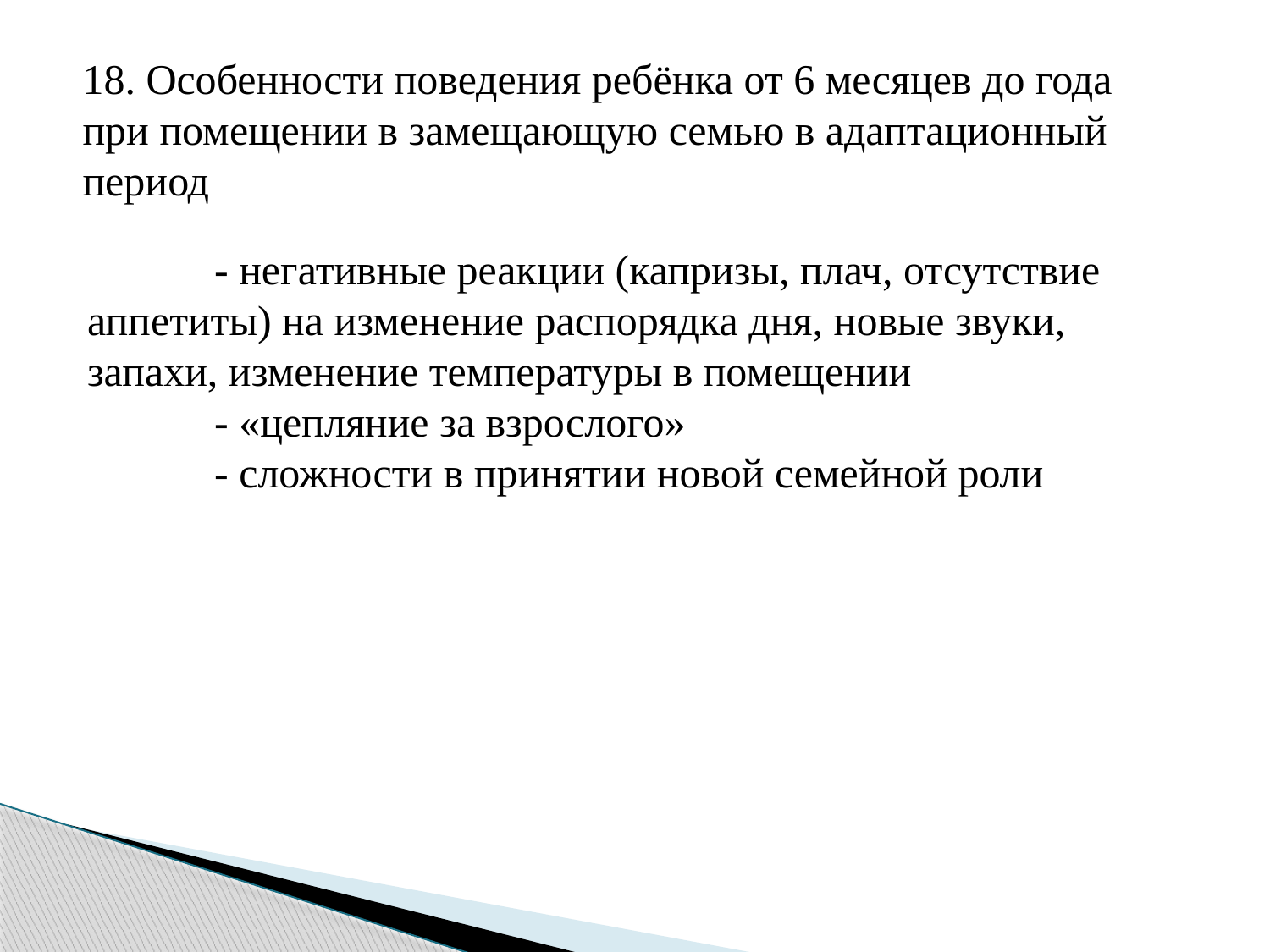

18. Особенности поведения ребёнка от 6 месяцев до года при помещении в замещающую семью в адаптационный период
	- негативные реакции (капризы, плач, отсутствие аппетиты) на изменение распорядка дня, новые звуки, запахи, изменение температуры в помещении
	- «цепляние за взрослого»
	- сложности в принятии новой семейной роли